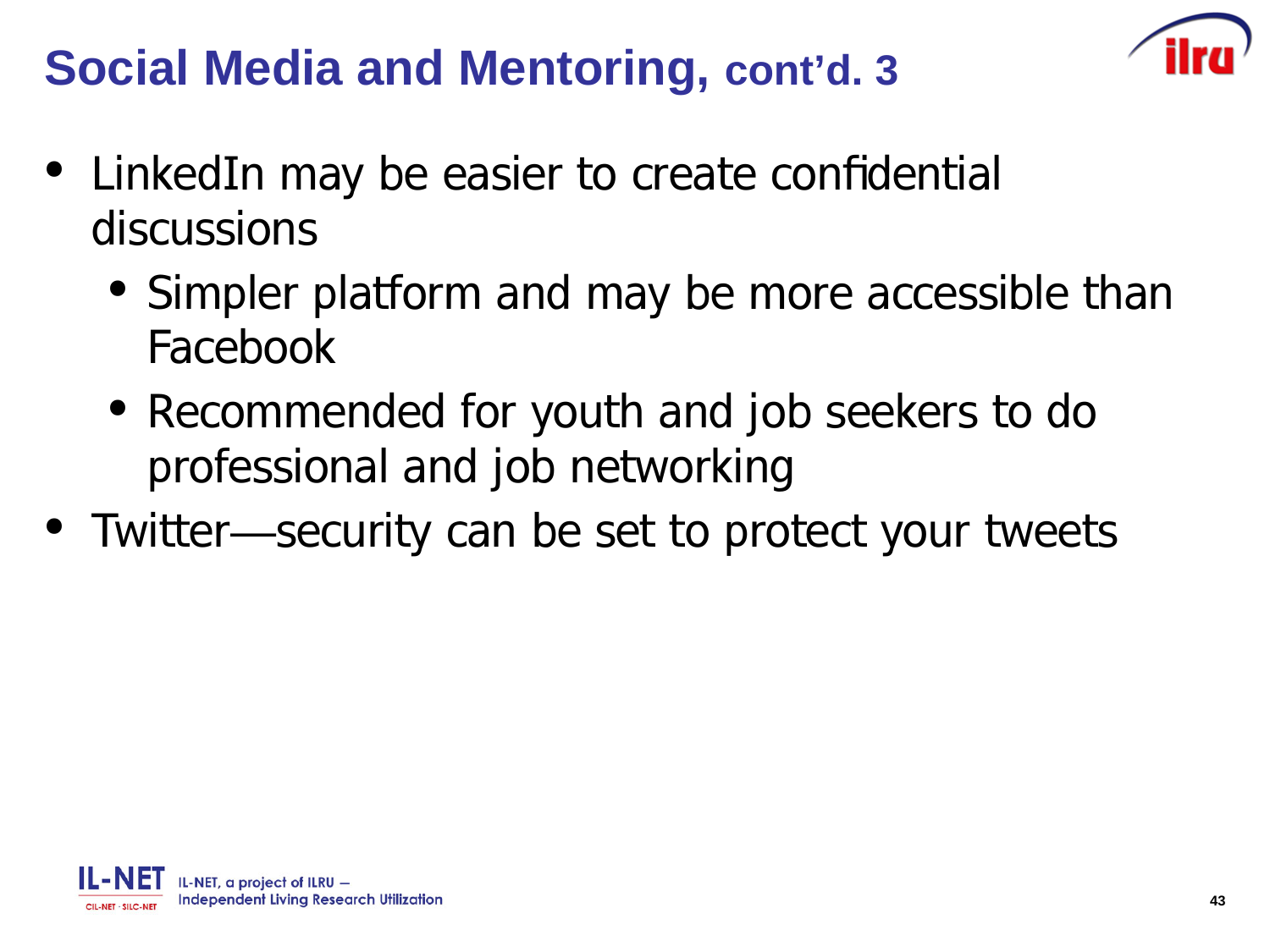

# Social Media and Mentoring, cont’d. 3
LinkedIn may be easier to create confidential discussions
Simpler platform and may be more accessible than Facebook
Recommended for youth and job seekers to do professional and job networking
Twitter―security can be set to protect your tweets